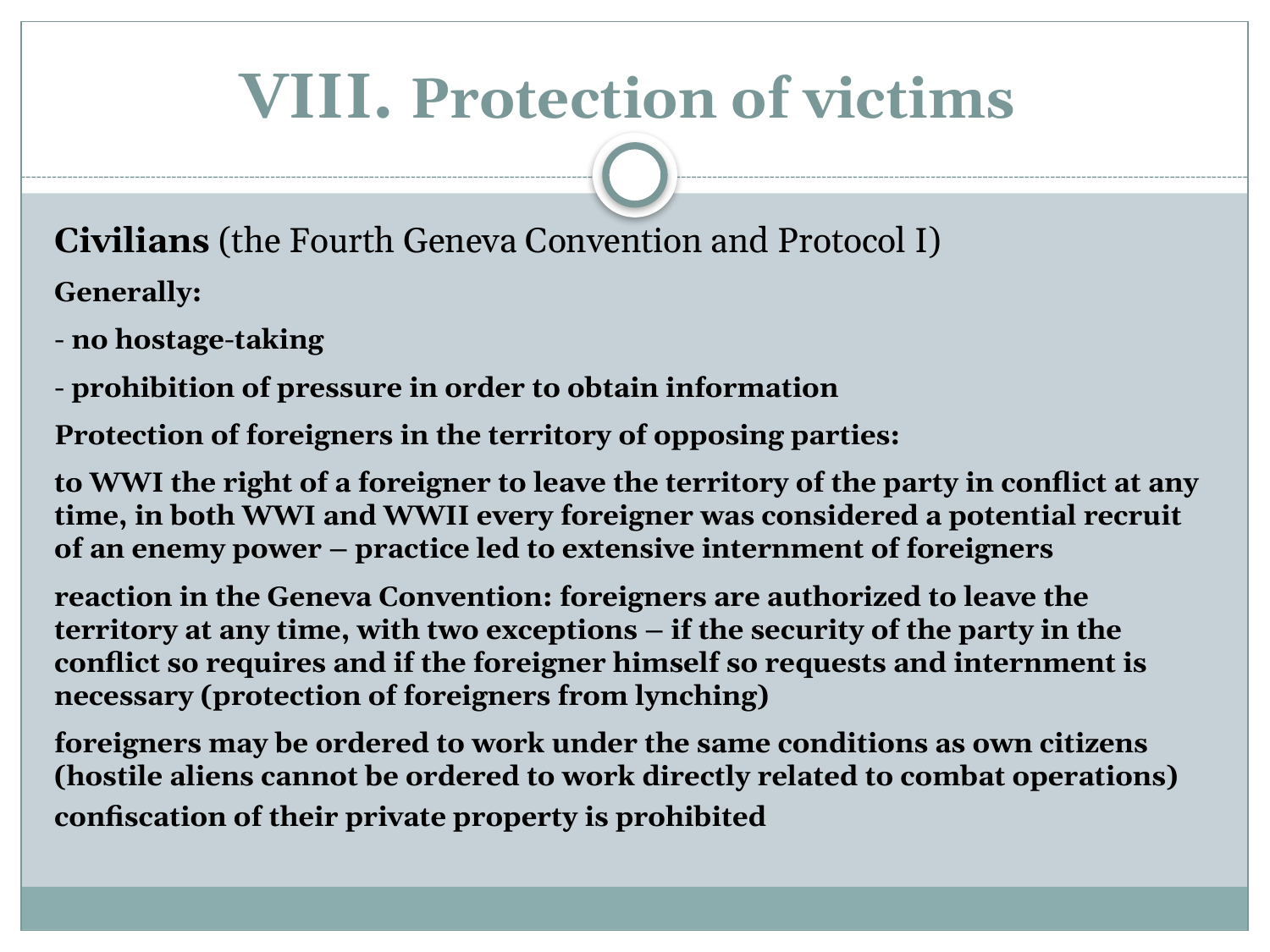

# VIII. Protection of victims
Civilians (the Fourth Geneva Convention and Protocol I)
Generally:
- no hostage-taking
- prohibition of pressure in order to obtain information
Protection of foreigners in the territory of opposing parties:
to WWI the right of a foreigner to leave the territory of the party in conflict at any time, in both WWI and WWII every foreigner was considered a potential recruit of an enemy power – practice led to extensive internment of foreigners
reaction in the Geneva Convention: foreigners are authorized to leave the territory at any time, with two exceptions – if the security of the party in the conflict so requires and if the foreigner himself so requests and internment is necessary (protection of foreigners from lynching)
foreigners may be ordered to work under the same conditions as own citizens (hostile aliens cannot be ordered to work directly related to combat operations)
confiscation of their private property is prohibited